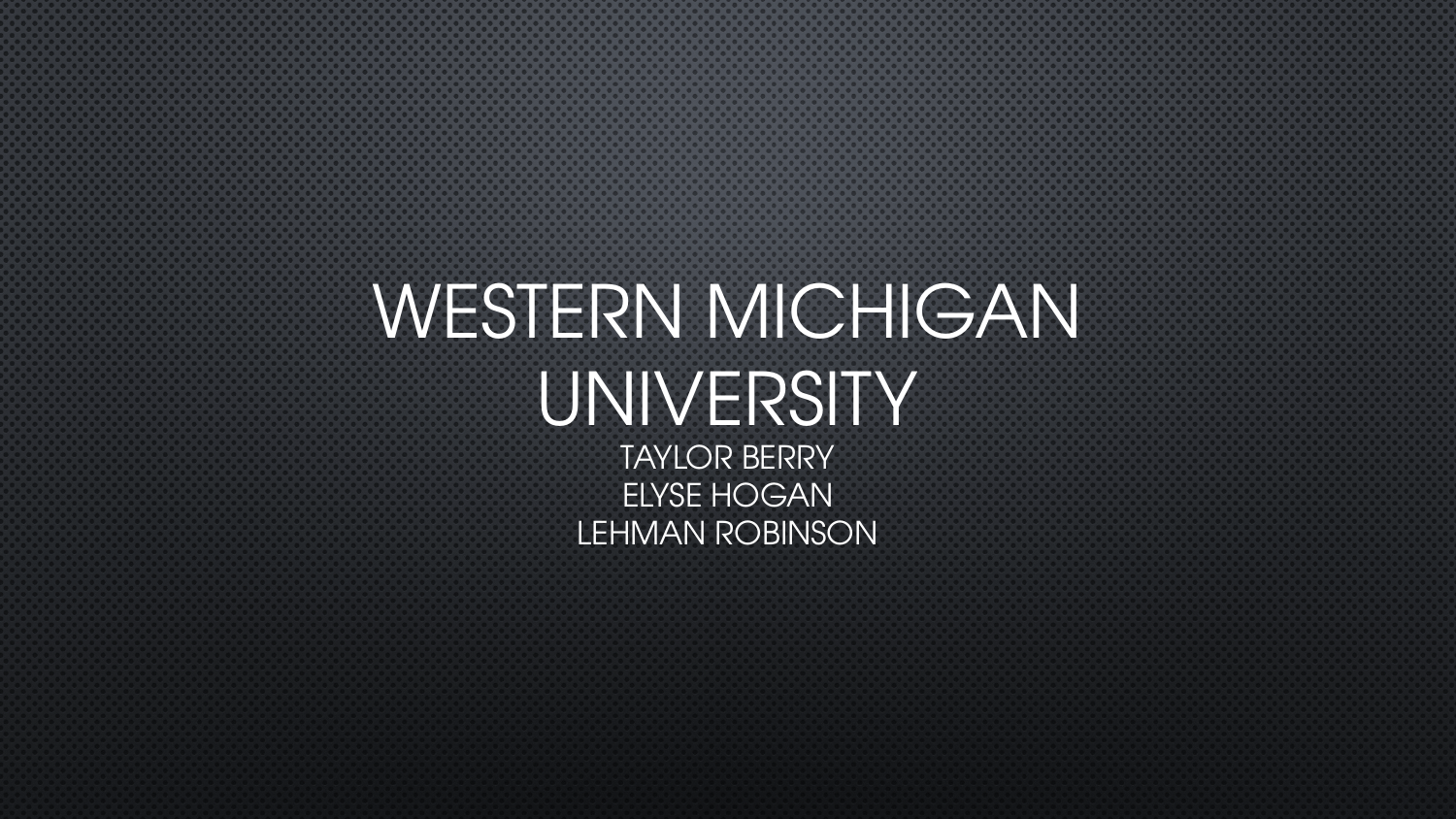

# Western Michigan University
Taylor Berry
Elyse Hogan
Lehman Robinson